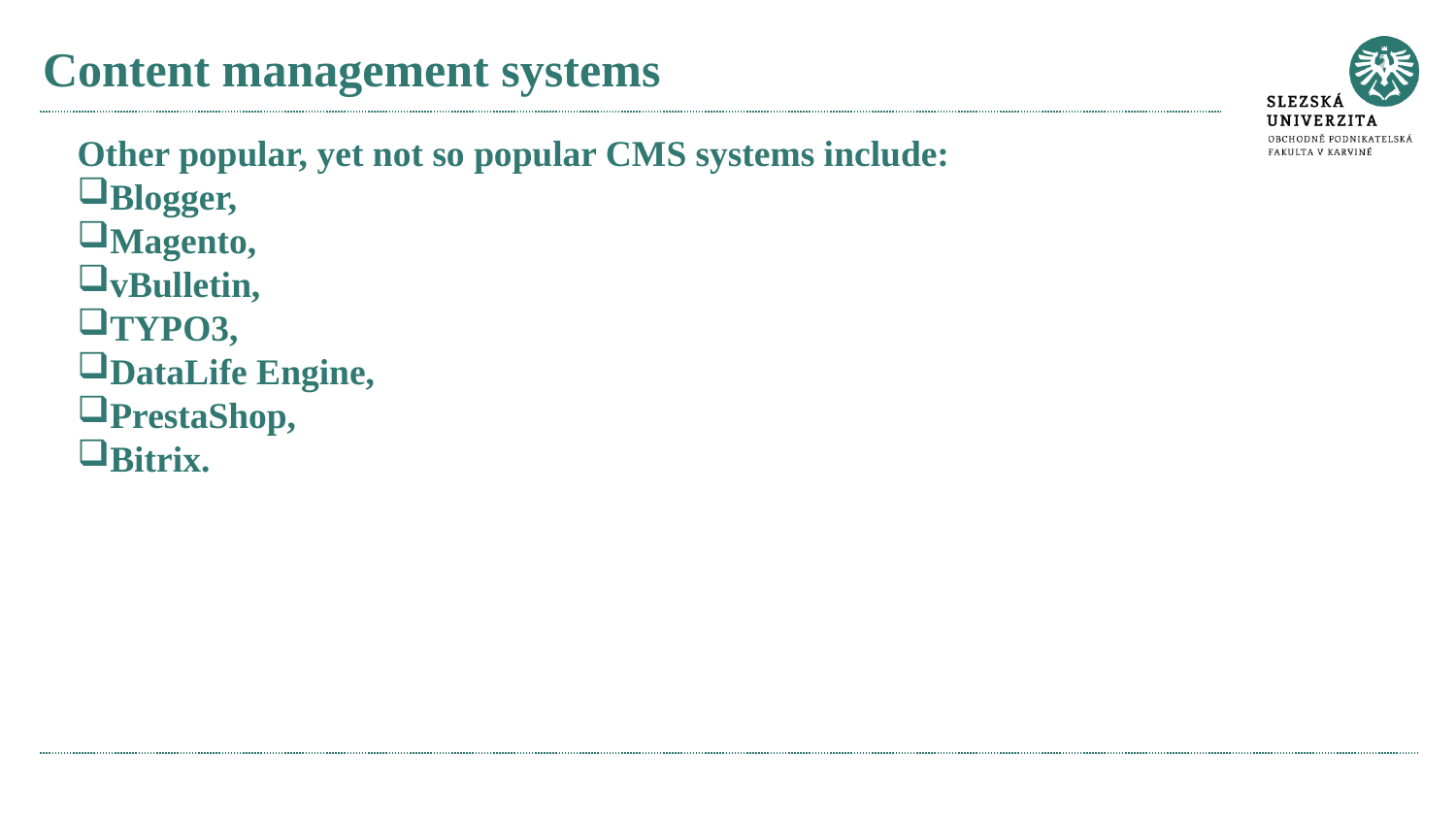

# Content management systems
Other popular, yet not so popular CMS systems include:
Blogger,
Magento,
vBulletin,
TYPO3,
DataLife Engine,
PrestaShop,
Bitrix.